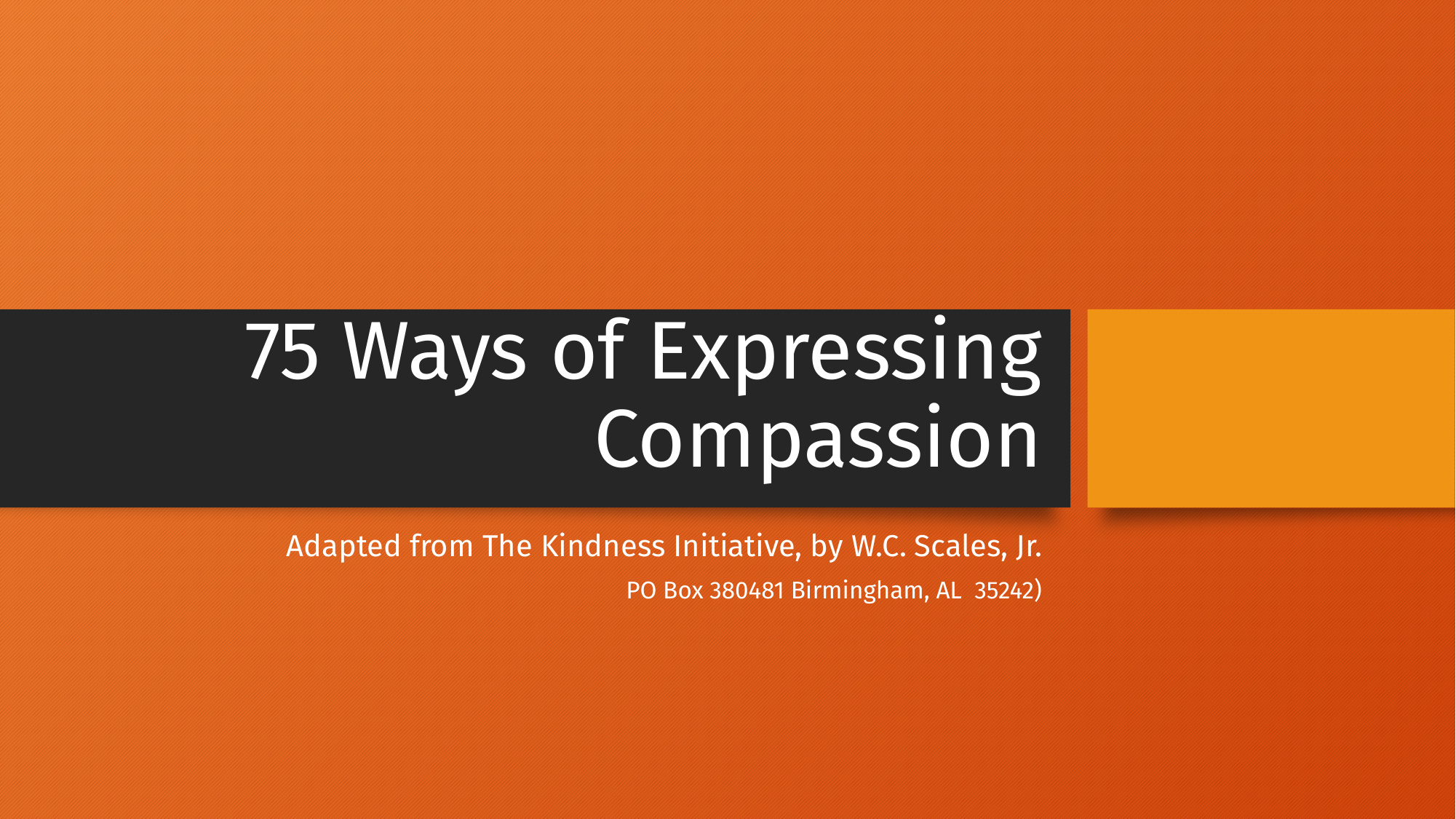

# 75 Ways of Expressing Compassion
Adapted from The Kindness Initiative, by W.C. Scales, Jr.
PO Box 380481 Birmingham, AL  35242)